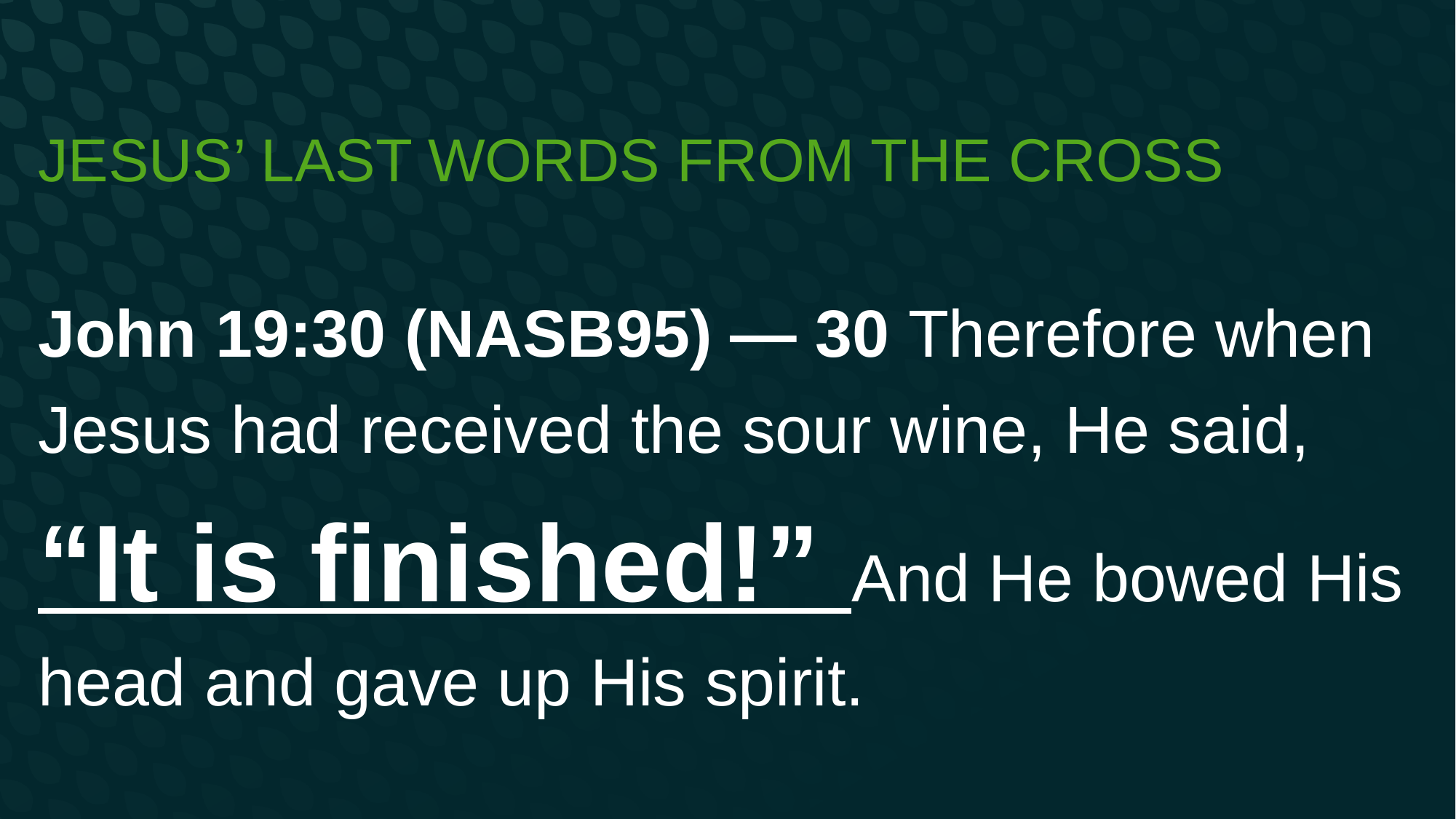

# Jesus’ last words from the cross
John 19:30 (NASB95) — 30 Therefore when Jesus had received the sour wine, He said, “It is finished!” And He bowed His head and gave up His spirit.